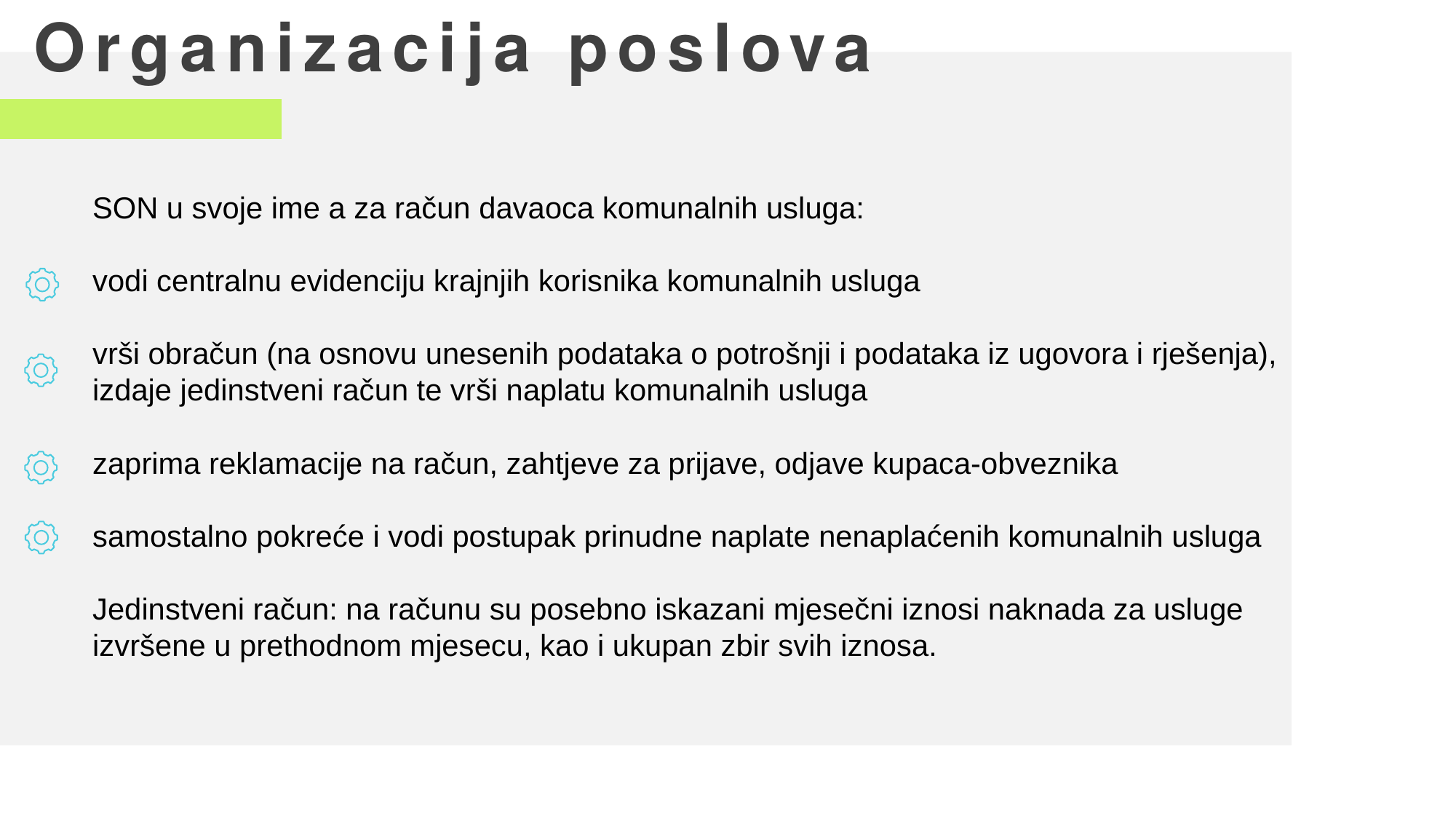

Organizacija poslova

SON u svoje ime a za račun davaoca komunalnih usluga:
vodi centralnu evidenciju krajnjih korisnika komunalnih usluga

vrši obračun (na osnovu unesenih podataka o potrošnji i podataka iz ugovora i rješenja), izdaje jedinstveni račun te vrši naplatu komunalnih usluga

zaprima reklamacije na račun, zahtjeve za prijave, odjave kupaca-obveznika

samostalno pokreće i vodi postupak prinudne naplate nenaplaćenih komunalnih usluga

Jedinstveni račun: na računu su posebno iskazani mjesečni iznosi naknada za usluge izvršene u prethodnom mjesecu, kao i ukupan zbir svih iznosa.